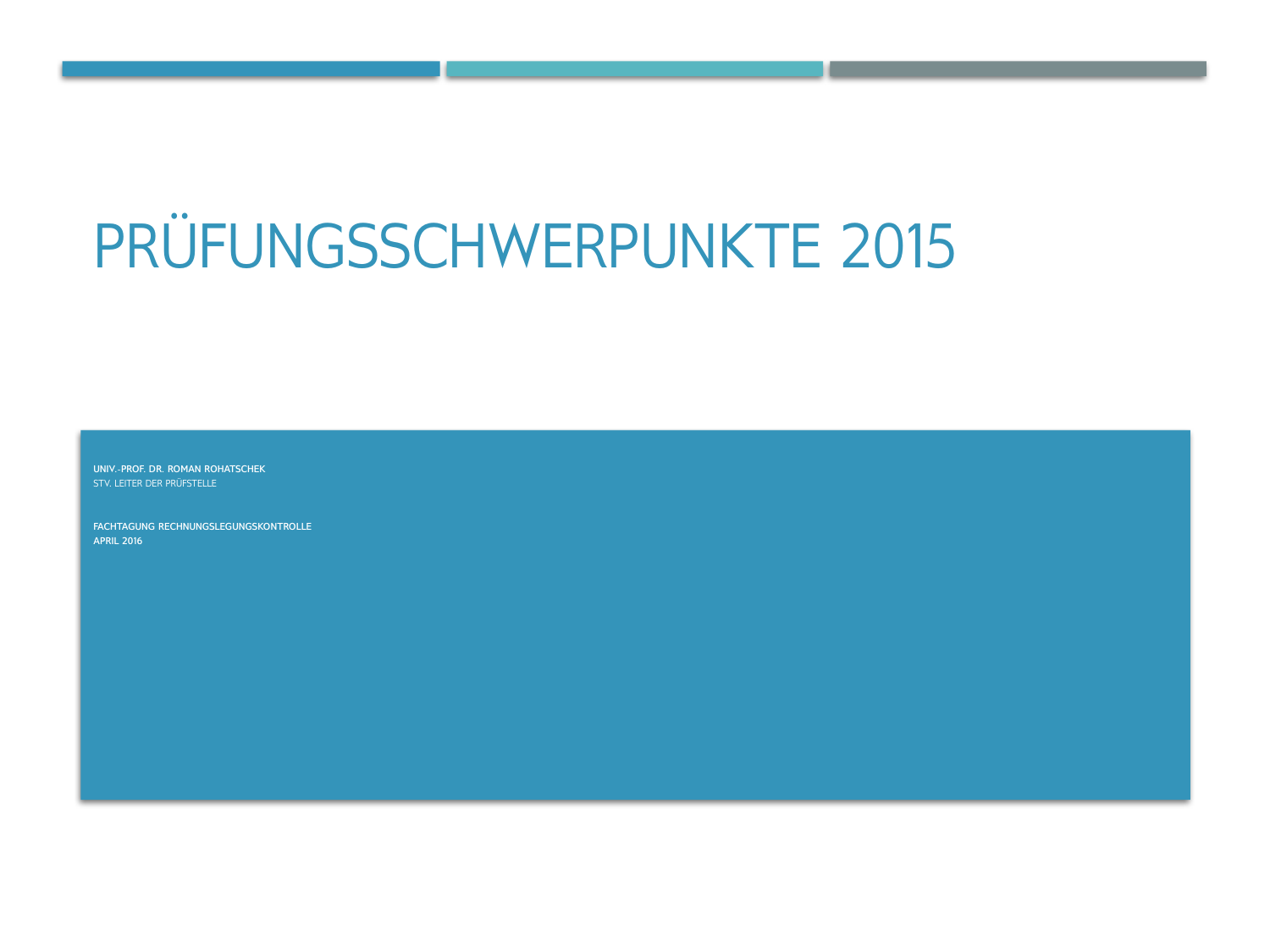

# Prüfungsschwerpunkte 2015
Univ.-Prof. Dr. Roman Rohatschek
Stv. Leiter der Prüfstelle

Fachtagung Rechnungslegungskontrolle
April 2016